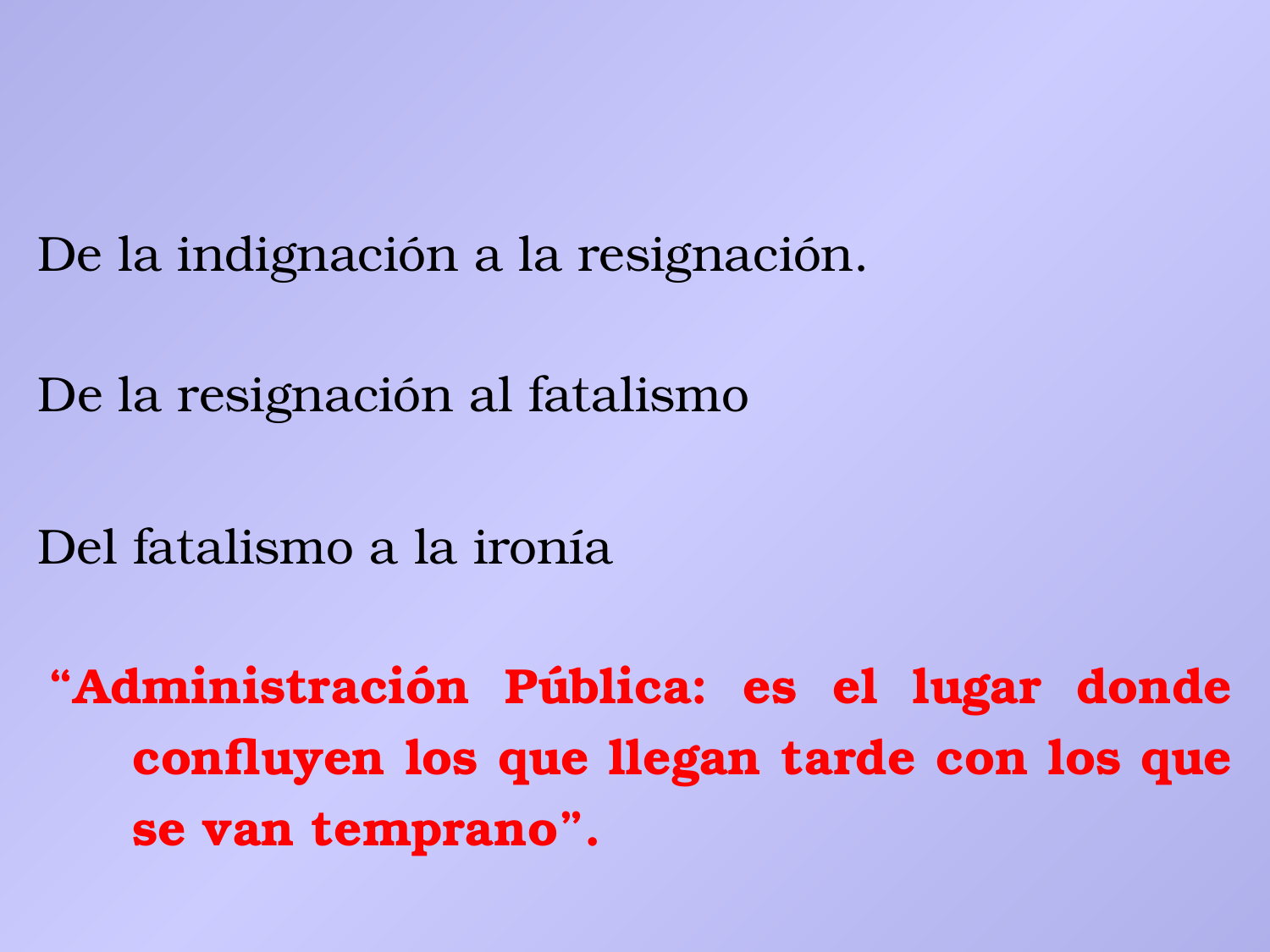

De la indignación a la resignación.
De la resignación al fatalismo
Del fatalismo a la ironía
“Administración Pública: es el lugar donde confluyen los que llegan tarde con los que se van temprano”.